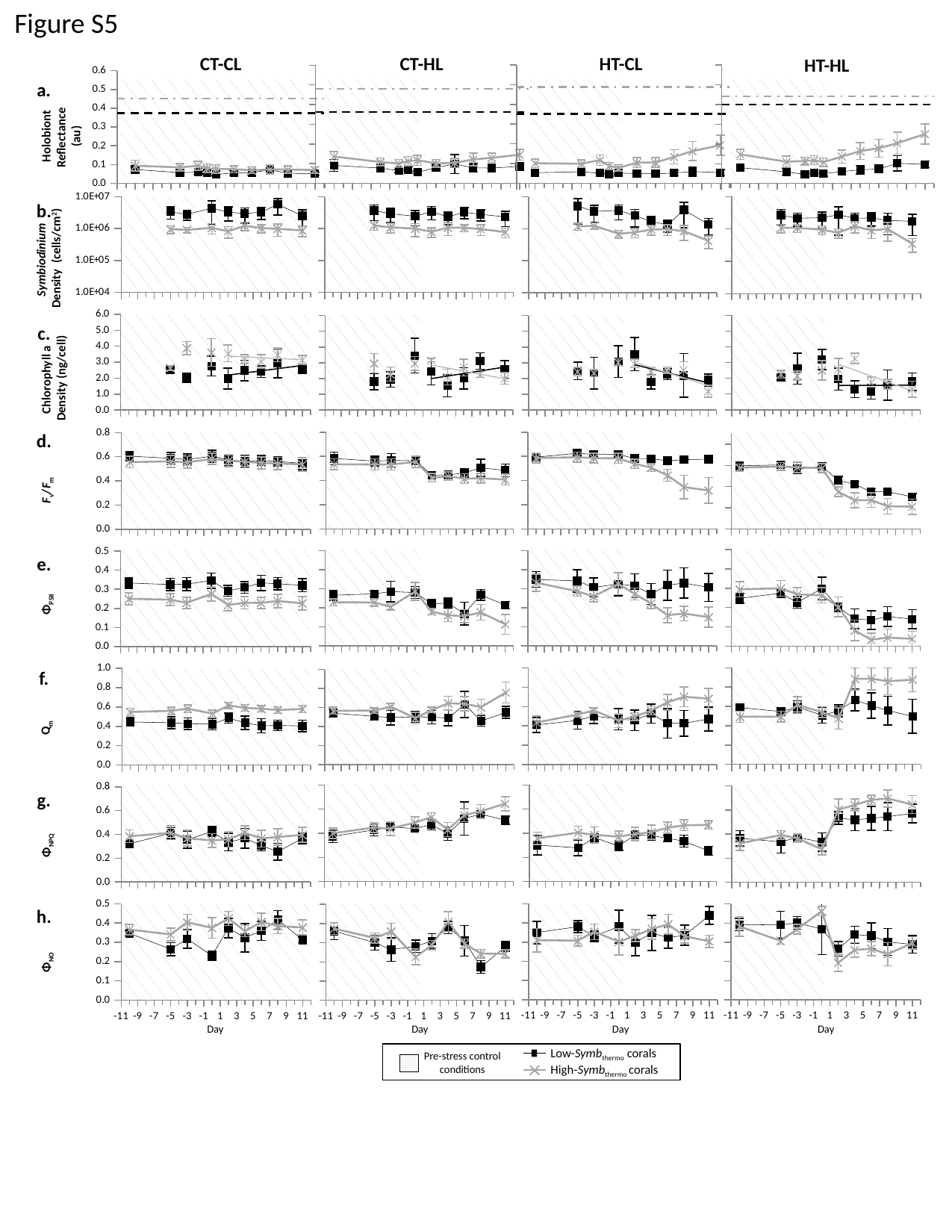

Figure S5
CT-CL
CT-HL
HT-CL
HT-HL

### Chart

| Category | high Ts | low Ts | High | Low |
|---|---|---|---|---|

### Chart

| Category | high Ts | low Ts | High | Low |
|---|---|---|---|---|

### Chart

| Category | high Ts | low Ts | High | Low |
|---|---|---|---|---|

### Chart

| Category | high Ts | low Ts | High | Low |
|---|---|---|---|---|
a.
Holobiont Reflectance
(au)

### Chart

| Category | high Ts | low Ts |
|---|---|---|

### Chart

| Category | high Ts | low Ts |
|---|---|---|

### Chart

| Category | high Ts | low Ts |
|---|---|---|

### Chart

| Category | high Ts | low Ts |
|---|---|---|
Symbiodinium
Density  (cells/cm2)
b.

### Chart

| Category | high Ts | low Ts | high before stress | low below  stress |
|---|---|---|---|---|

### Chart

| Category | high Ts | low Ts | high before stress | low below  stress |
|---|---|---|---|---|

### Chart

| Category | high Ts | low Ts | high before stress | low below  stress |
|---|---|---|---|---|

### Chart

| Category | high Ts | low Ts | high before stress | low below  stress |
|---|---|---|---|---|
c.
Chlorophyll a
 Density (ng/cell)

### Chart

| Category | high Ts | low Ts |
|---|---|---|

### Chart

| Category | high Ts | low Ts |
|---|---|---|

### Chart

| Category | high Ts | low Ts |
|---|---|---|

### Chart

| Category | high Ts | low Ts |
|---|---|---|
d.
Fv/Fm

### Chart

| Category | high Ts | low Ts |
|---|---|---|

### Chart

| Category | high Ts | low Ts |
|---|---|---|

### Chart

| Category | high Ts | low Ts |
|---|---|---|

### Chart

| Category | high Ts | low Ts |
|---|---|---|
e.
ΦPSII

### Chart

| Category | high Ts | low Ts |
|---|---|---|

### Chart

| Category | high Ts | low Ts |
|---|---|---|

### Chart

| Category | high Ts | low Ts |
|---|---|---|

### Chart

| Category | high Ts | low Ts |
|---|---|---|
f.
Qm

### Chart

| Category | high Ts | low Ts |
|---|---|---|

### Chart

| Category | high Ts | low Ts |
|---|---|---|

### Chart

| Category | high Ts | low Ts |
|---|---|---|

### Chart

| Category | high Ts | low Ts |
|---|---|---|
g.
ΦNPQ

### Chart

| Category | high Ts | low Ts |
|---|---|---|

### Chart

| Category | high Ts | low Ts |
|---|---|---|

### Chart

| Category | high Ts | low Ts |
|---|---|---|

### Chart

| Category | high Ts | low Ts |
|---|---|---|
h.
ΦNO
Day
Day
Day
Day
Low-Symbthermo corals
High-Symbthermo corals

Pre-stress control conditions

×